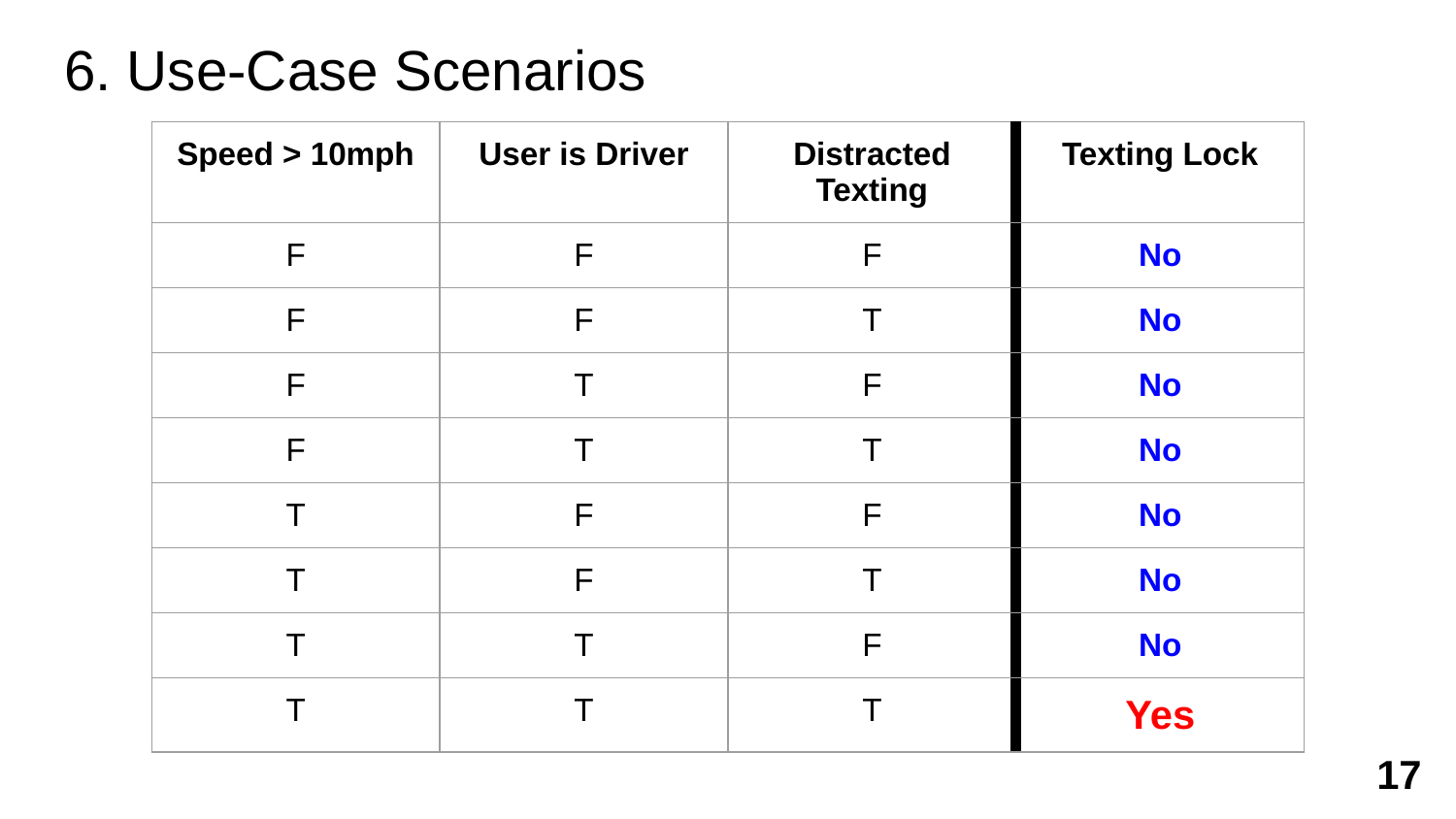

# 6. Use-Case Scenarios
| Speed > 10mph | User is Driver | Distracted Texting | Texting Lock |
| --- | --- | --- | --- |
| F | F | F | No |
| F | F | T | No |
| F | T | F | No |
| F | T | T | No |
| T | F | F | No |
| T | F | T | No |
| T | T | F | No |
| T | T | T | Yes |
17